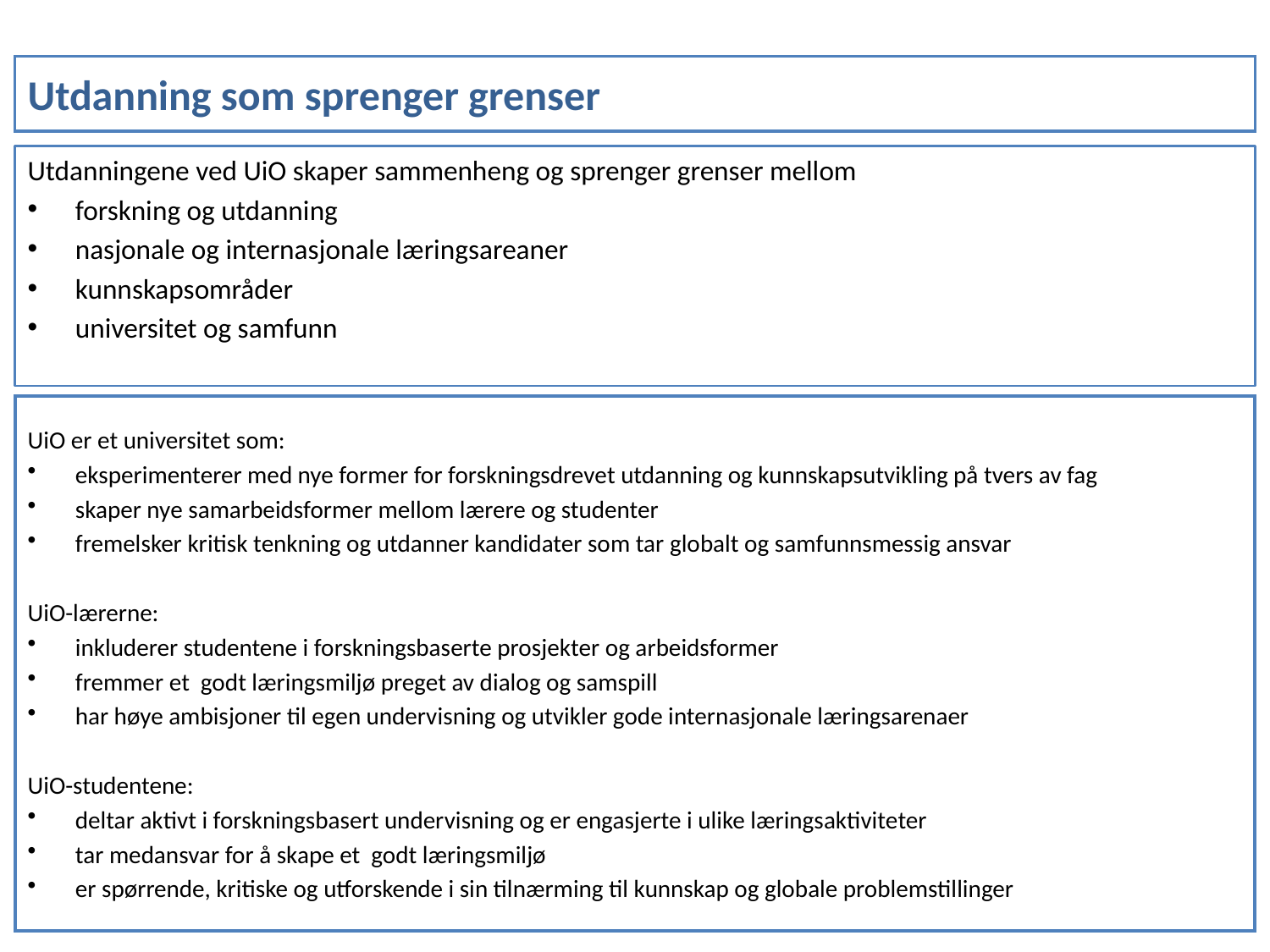

Utdanning som sprenger grenser
Utdanningene ved UiO skaper sammenheng og sprenger grenser mellom
forskning og utdanning
nasjonale og internasjonale læringsareaner
kunnskapsområder
universitet og samfunn

UiO er et universitet som:
eksperimenterer med nye former for forskningsdrevet utdanning og kunnskapsutvikling på tvers av fag
skaper nye samarbeidsformer mellom lærere og studenter
fremelsker kritisk tenkning og utdanner kandidater som tar globalt og samfunnsmessig ansvar

UiO-lærerne:
inkluderer studentene i forskningsbaserte prosjekter og arbeidsformer
fremmer et  godt læringsmiljø preget av dialog og samspill
har høye ambisjoner til egen undervisning og utvikler gode internasjonale læringsarenaer

UiO-studentene:
deltar aktivt i forskningsbasert undervisning og er engasjerte i ulike læringsaktiviteter
tar medansvar for å skape et  godt læringsmiljø
er spørrende, kritiske og utforskende i sin tilnærming til kunnskap og globale problemstillinger

fremelsker